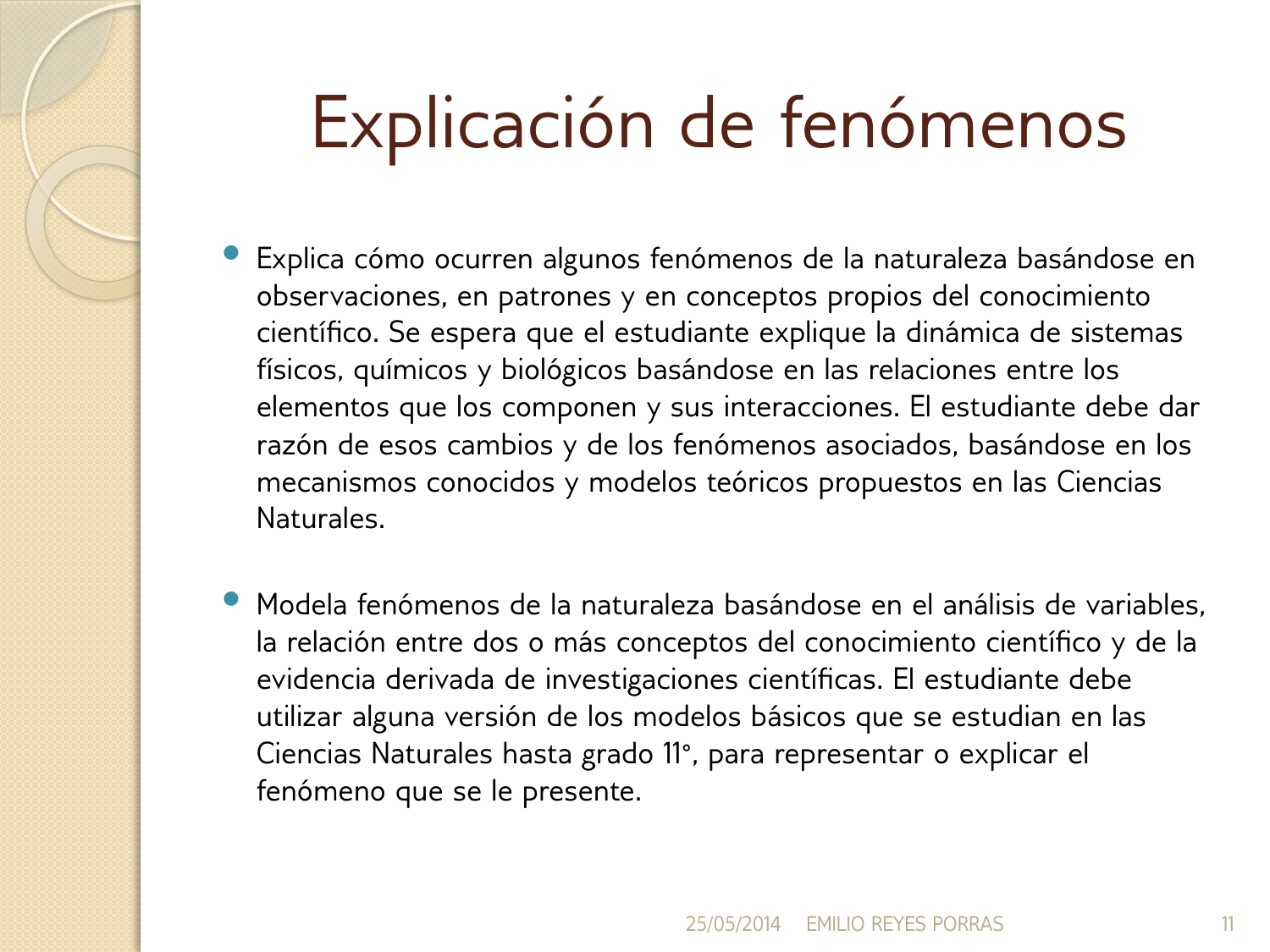

# Explicación de fenómenos
Explica cómo ocurren algunos fenómenos de la naturaleza basándose en observaciones, en patrones y en conceptos propios del conocimiento científico. Se espera que el estudiante explique la dinámica de sistemas físicos, químicos y biológicos basándose en las relaciones entre los elementos que los componen y sus interacciones. El estudiante debe dar razón de esos cambios y de los fenómenos asociados, basándose en los mecanismos conocidos y modelos teóricos propuestos en las Ciencias Naturales.

Modela fenómenos de la naturaleza basándose en el análisis de variables, la relación entre dos o más conceptos del conocimiento científico y de la evidencia derivada de investigaciones científicas. El estudiante debe utilizar alguna versión de los modelos básicos que se estudian en las Ciencias Naturales hasta grado 11°, para representar o explicar el fenómeno que se le presente.
25/05/2014
EMILIO REYES PORRAS
11